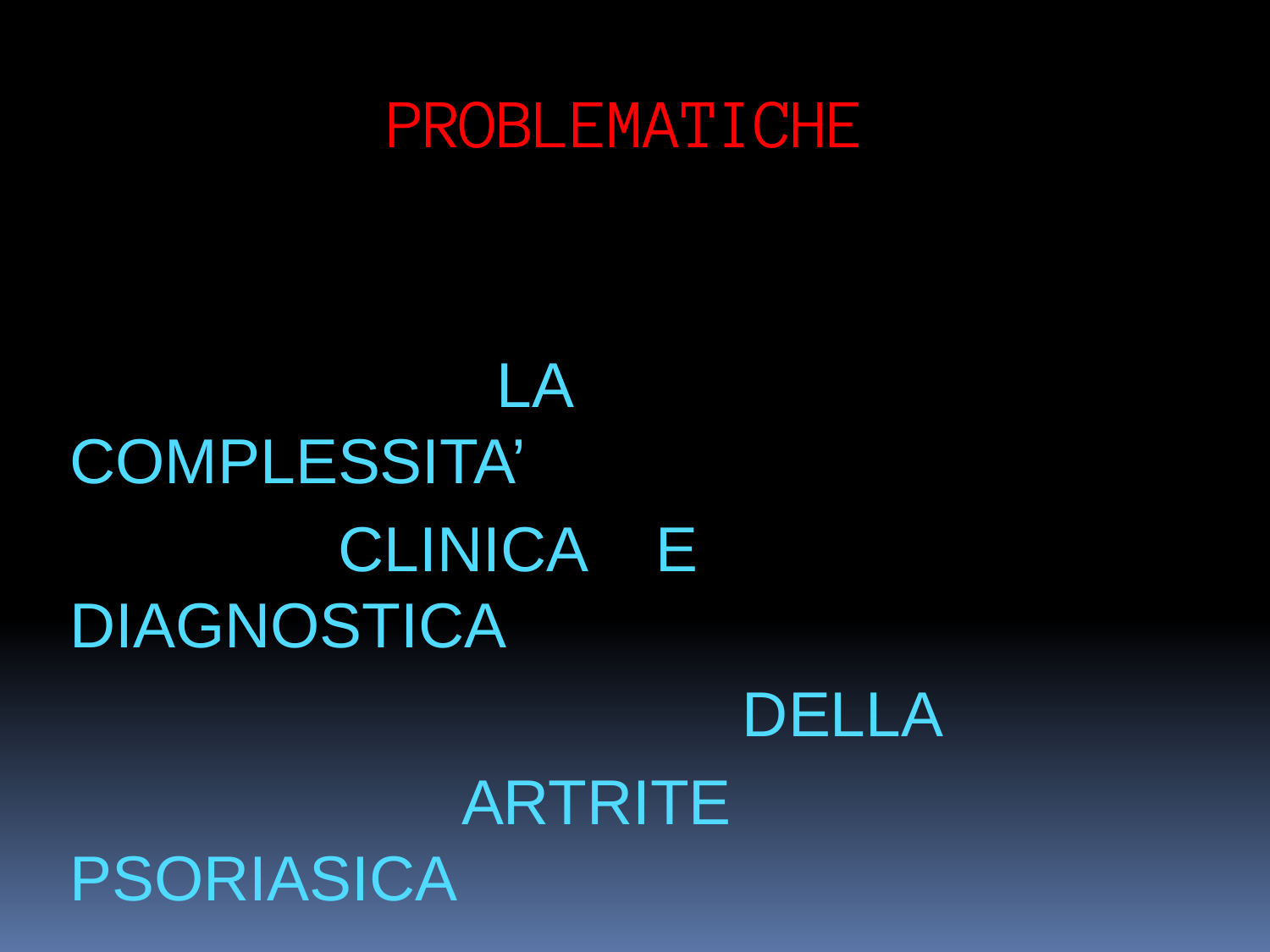

PROBLEMATICHE
                           LA     COMPLESSITA’
                  CLINICA    E    DIAGNOSTICA
                                         DELLA
                         ARTRITE    PSORIASICA